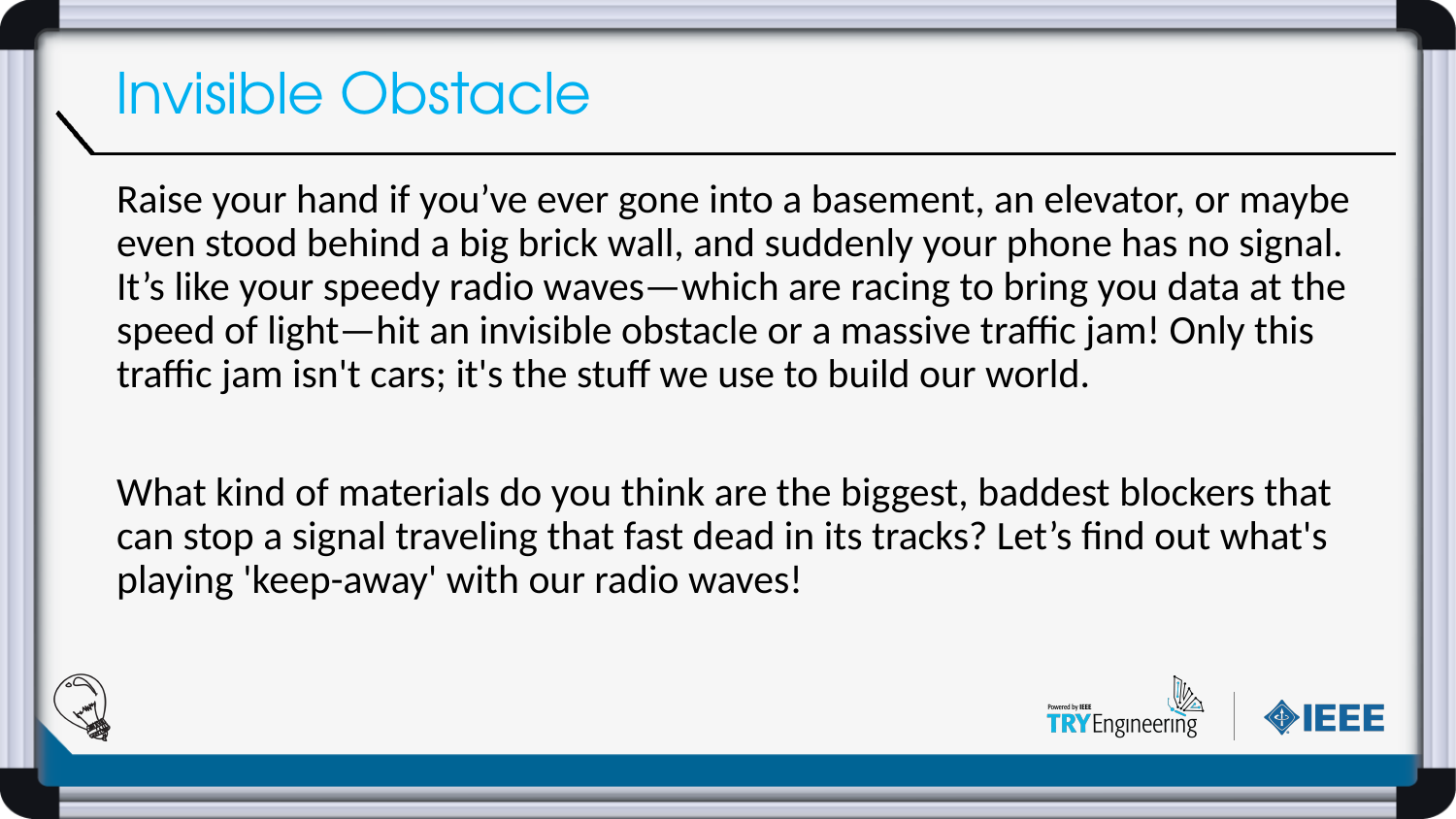

# Invisible Obstacle
Raise your hand if you’ve ever gone into a basement, an elevator, or maybe even stood behind a big brick wall, and suddenly your phone has no signal. It’s like your speedy radio waves—which are racing to bring you data at the speed of light—hit an invisible obstacle or a massive traffic jam! Only this traffic jam isn't cars; it's the stuff we use to build our world.

What kind of materials do you think are the biggest, baddest blockers that can stop a signal traveling that fast dead in its tracks? Let’s find out what's playing 'keep-away' with our radio waves!